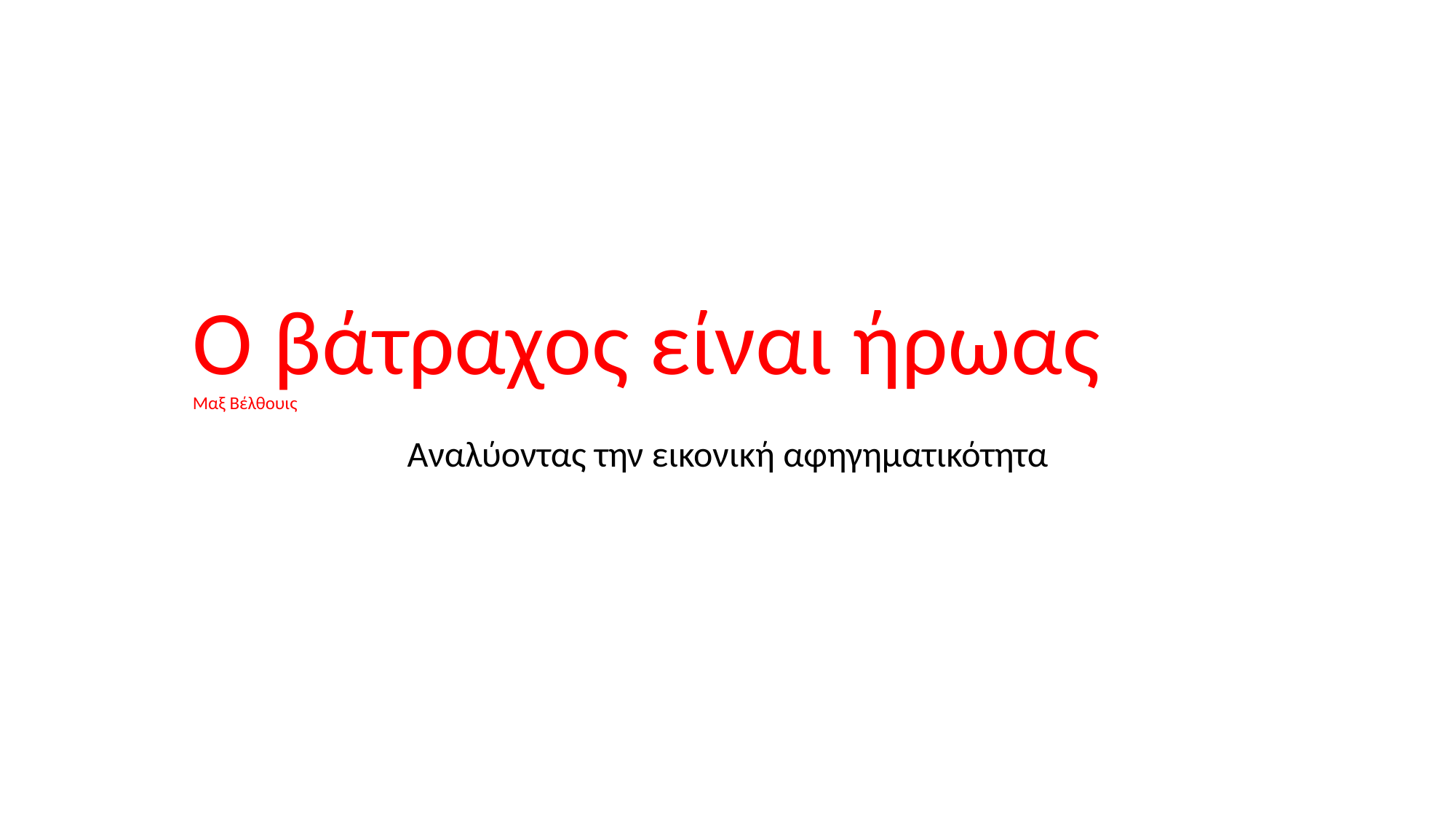

# Ο βάτραχος είναι ήρωας Mαξ Βέλθουις
Αναλύοντας την εικονική αφηγηματικότητα